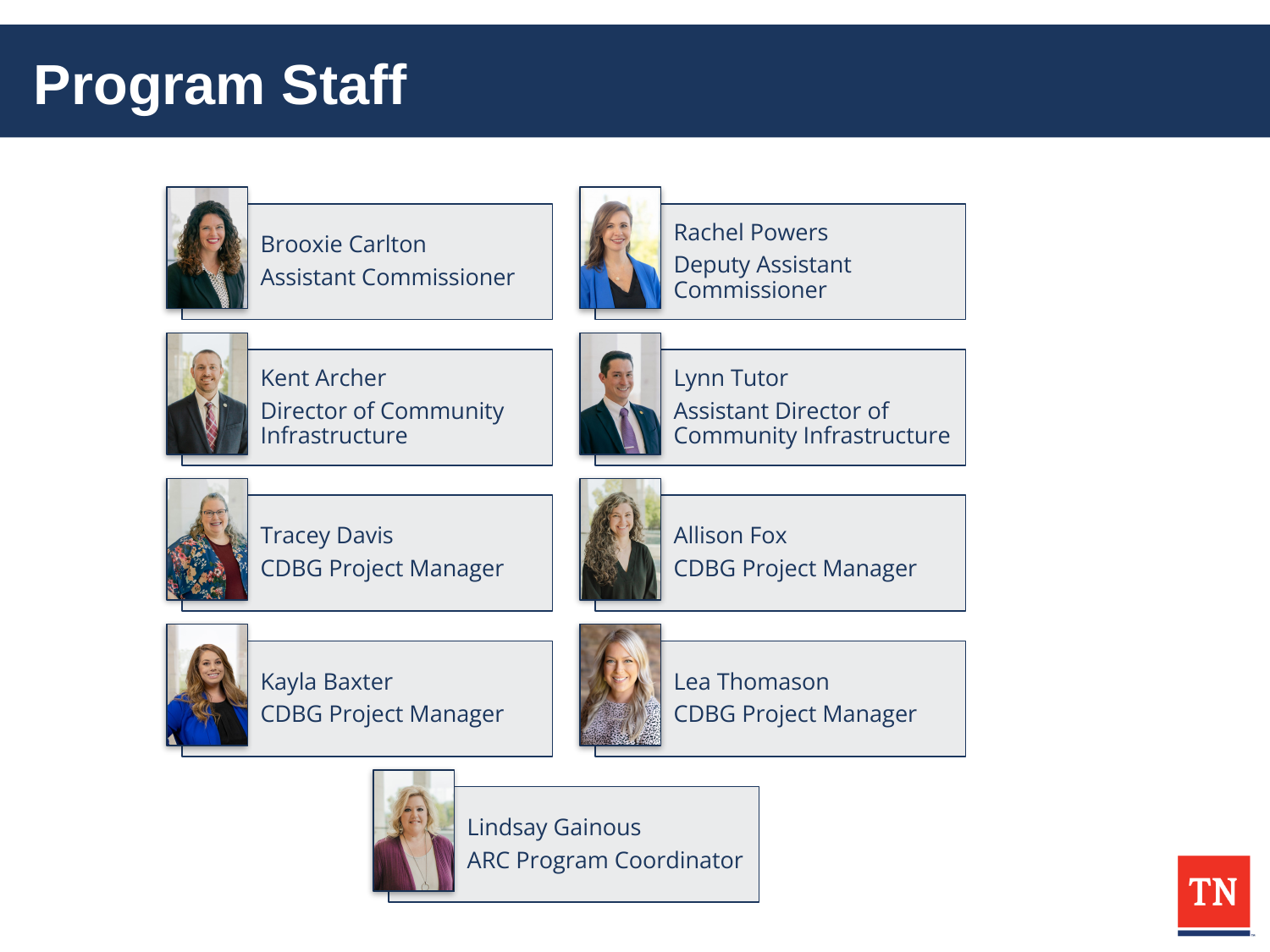

# Program Staff
Brooxie Carlton
Assistant Commissioner
Rachel Powers
Deputy Assistant Commissioner
Kent Archer
Director of Community Infrastructure
Lynn Tutor
Assistant Director of Community Infrastructure
Tracey Davis
CDBG Project Manager
Allison Fox
CDBG Project Manager
Kayla Baxter
CDBG Project Manager
Lea Thomason
CDBG Project Manager
Lindsay Gainous
ARC Program Coordinator